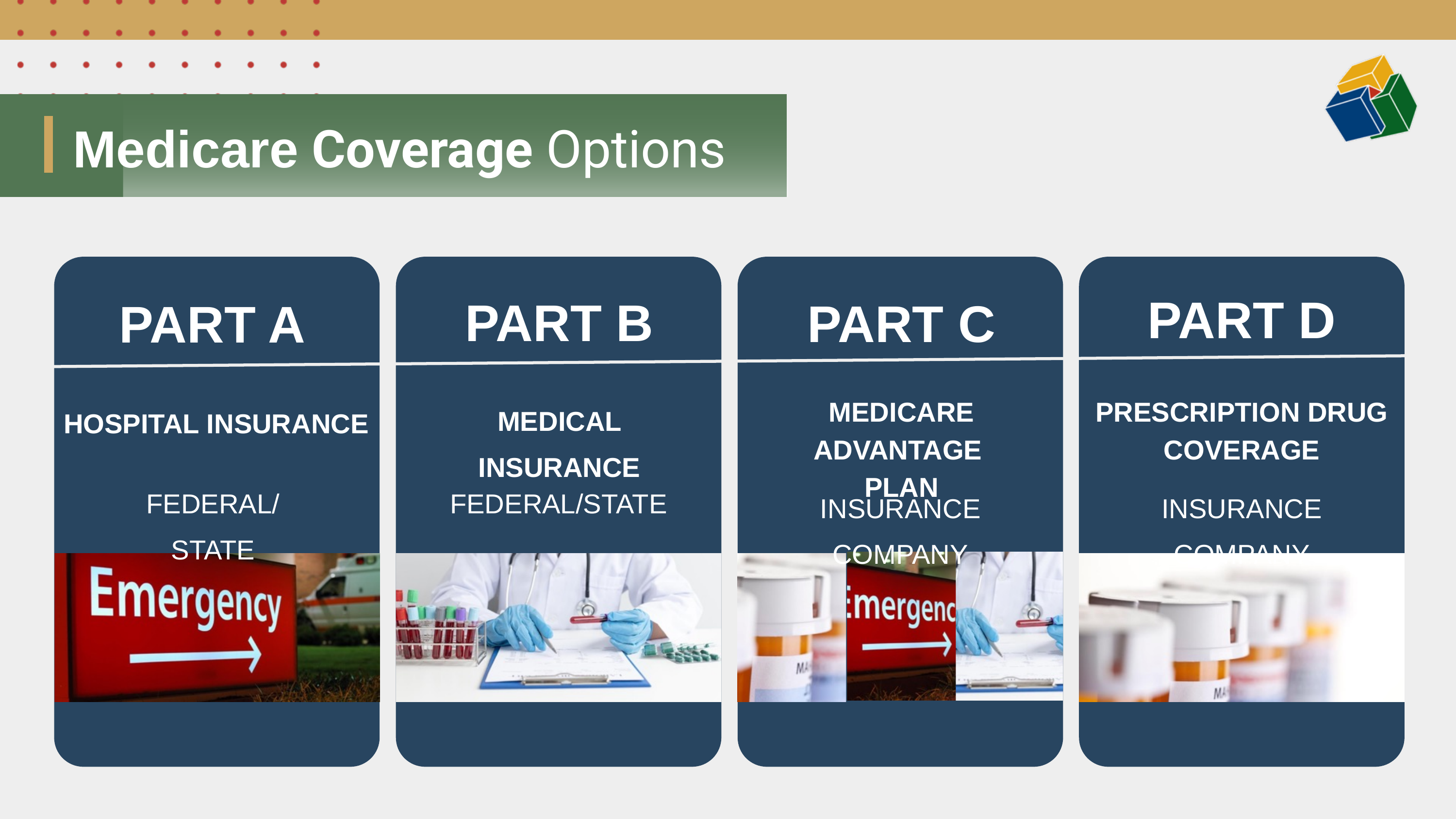

Medicare Coverage Options

PART D
PART B
PART C
PART A
PRESCRIPTION DRUG
COVERAGE
MEDICARE ADVANTAGE
PLAN
MEDICAL INSURANCE

HOSPITAL INSURANCE
FEDERAL/STATE
FEDERAL/STATE
INSURANCE COMPANY
INSURANCE COMPANY